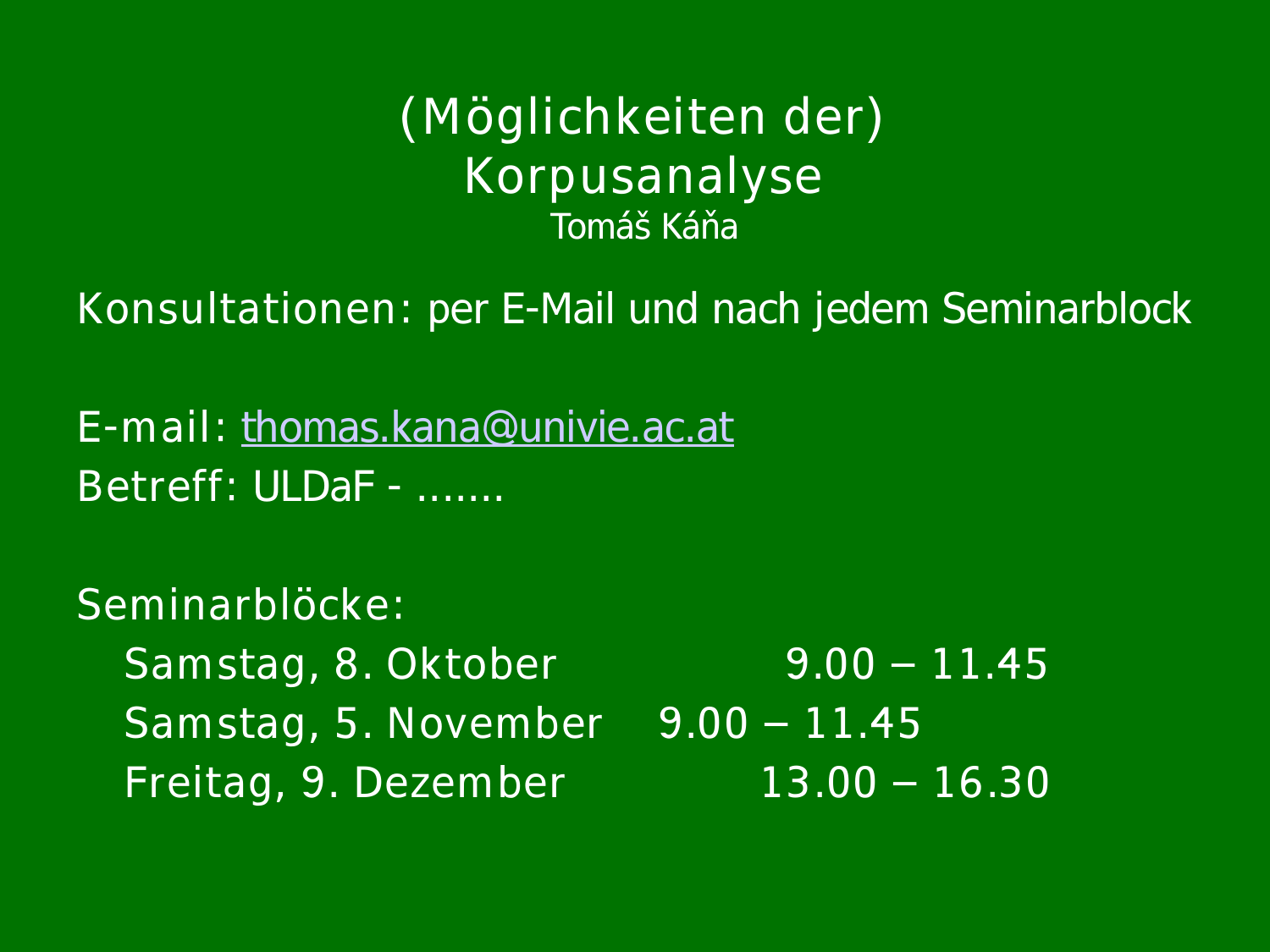

# (Möglichkeiten der) Korpusanalyse Tomáš Káňa
Konsultationen: per E-Mail und nach jedem Seminarblock

E-mail: thomas.kana@univie.ac.at
Betreff: ULDaF - .......

Seminarblöcke:
	Samstag, 8. Oktober 		  9.00 – 11.45
	Samstag, 5. November 	  9.00 – 11.45
	Freitag, 9. Dezember 		13.00 – 16.30